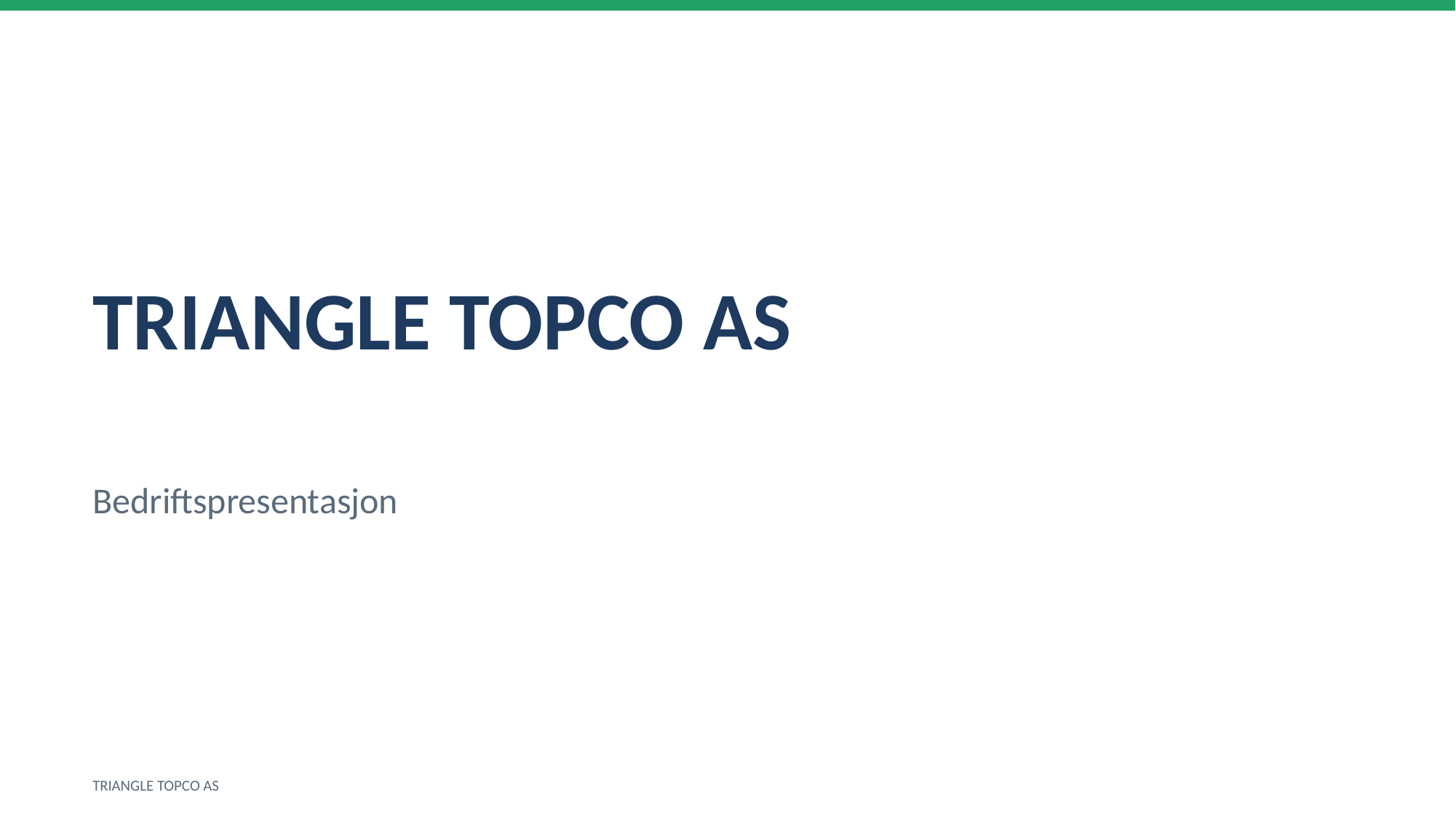

TRIANGLE TOPCO AS
Bedriftspresentasjon
TRIANGLE TOPCO AS